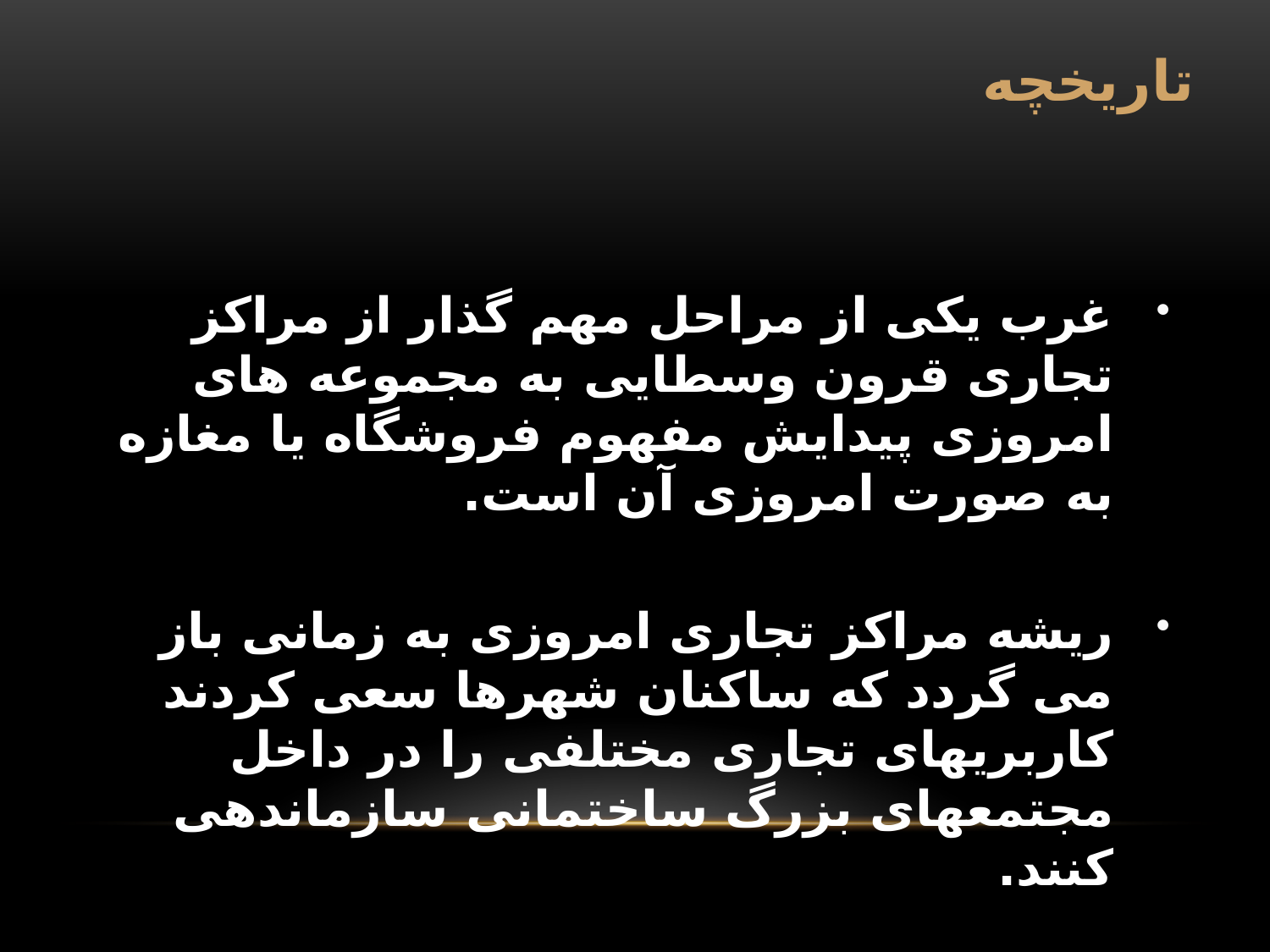

تاریخچه

غرب یکی از مراحل مهم گذار از مراکز تجاری قرون وسطایی به مجموعه های امروزی پیدایش مفهوم فروشگاه یا مغازه به صورت امروزی آن است.

ریشه مراکز تجاری امروزی به زمانی باز می گردد که ساکنان شهرها سعی کردند کاربریهای تجاری مختلفی را در داخل مجتمعهای بزرگ ساختمانی سازماندهی کنند.